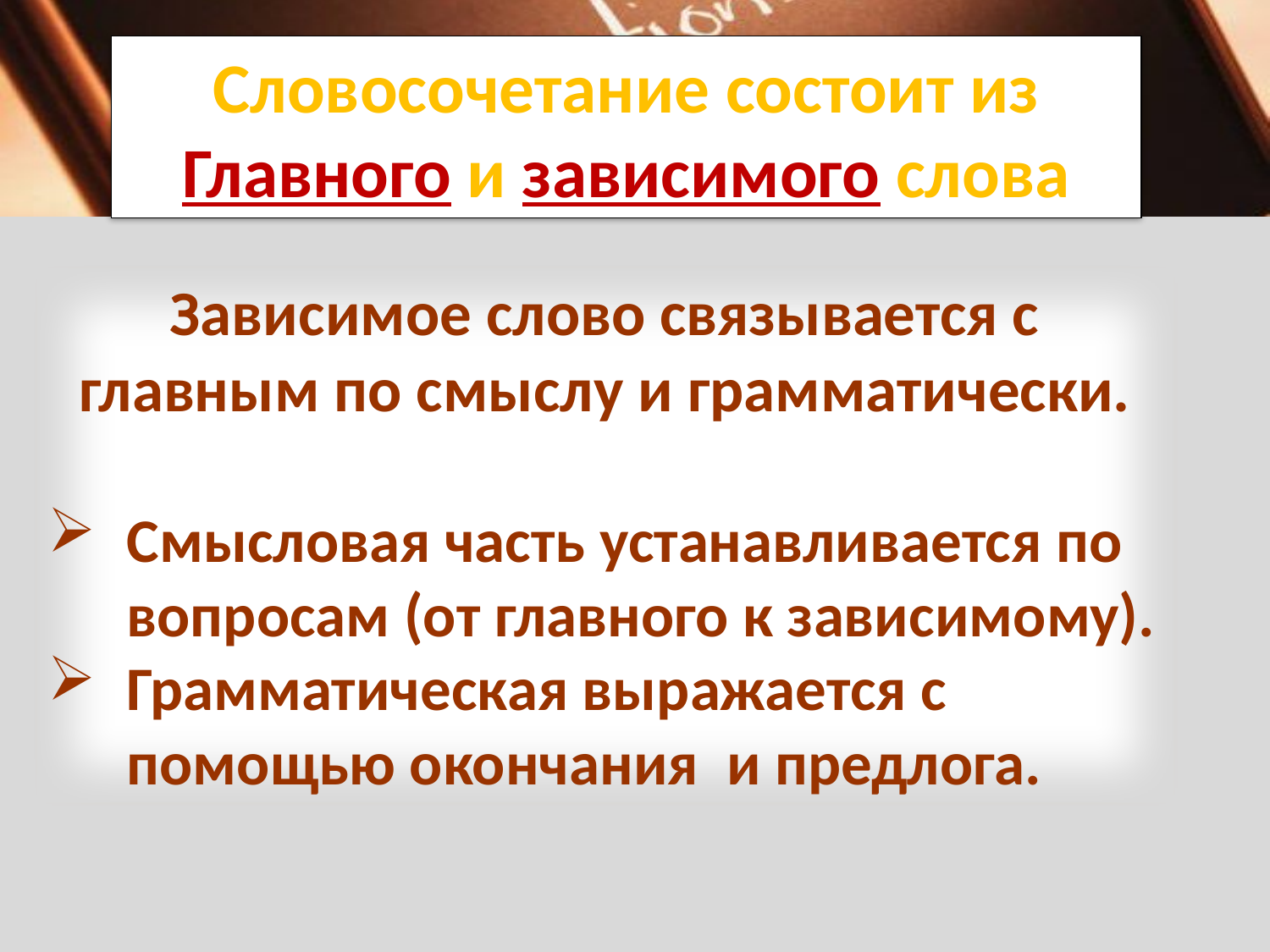

Словосочетание состоит из
Главного и зависимого слова
Зависимое слово связывается с главным по смыслу и грамматически.

Смысловая часть устанавливается по вопросам (от главного к зависимому).
Грамматическая выражается с помощью окончания  и предлога.